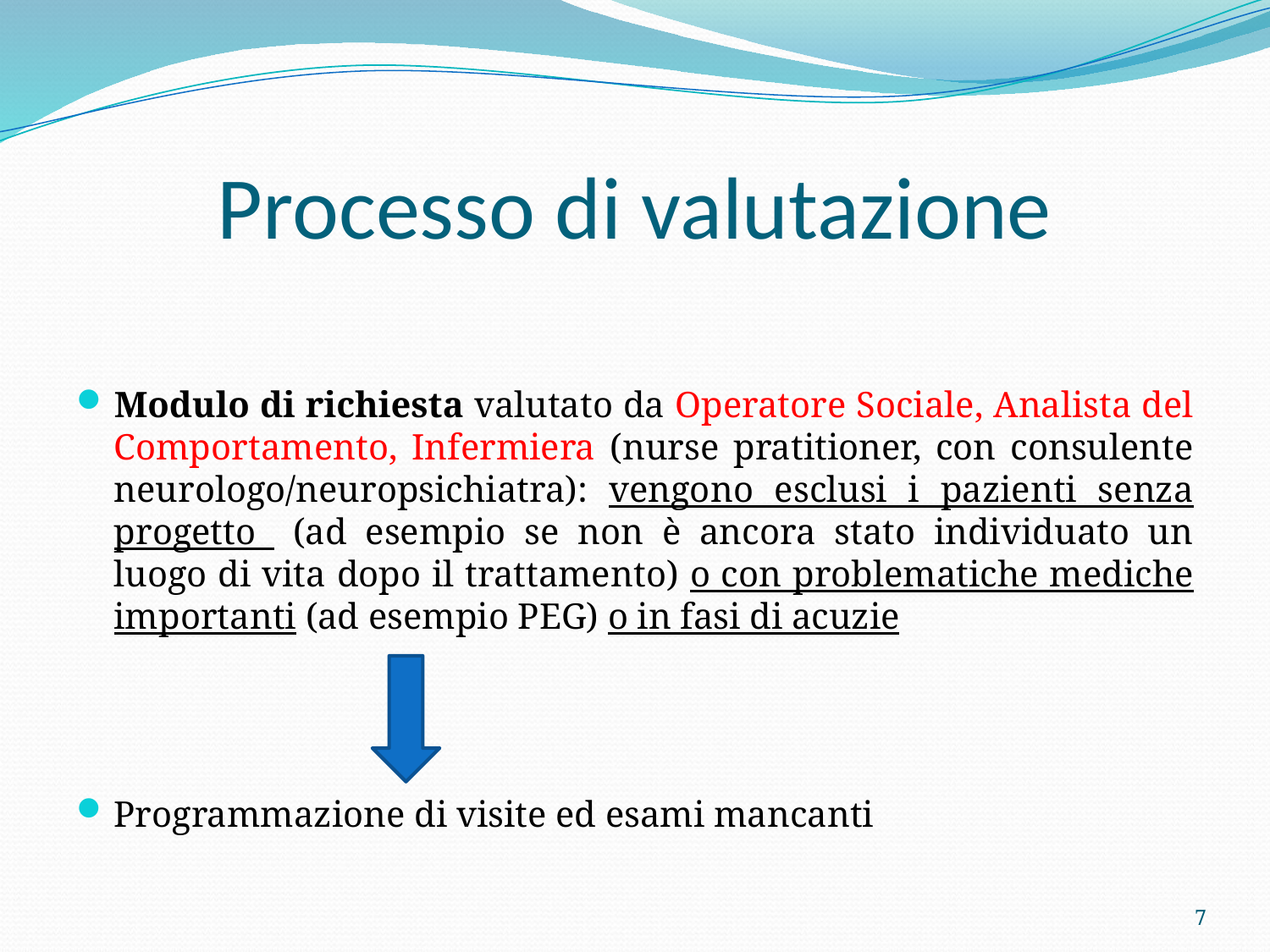

# Processo di valutazione
Modulo di richiesta valutato da Operatore Sociale, Analista del Comportamento, Infermiera (nurse pratitioner, con consulente neurologo/neuropsichiatra): vengono esclusi i pazienti senza progetto  (ad esempio se non è ancora stato individuato un luogo di vita dopo il trattamento) o con problematiche mediche importanti (ad esempio PEG) o in fasi di acuzie

Programmazione di visite ed esami mancanti

7